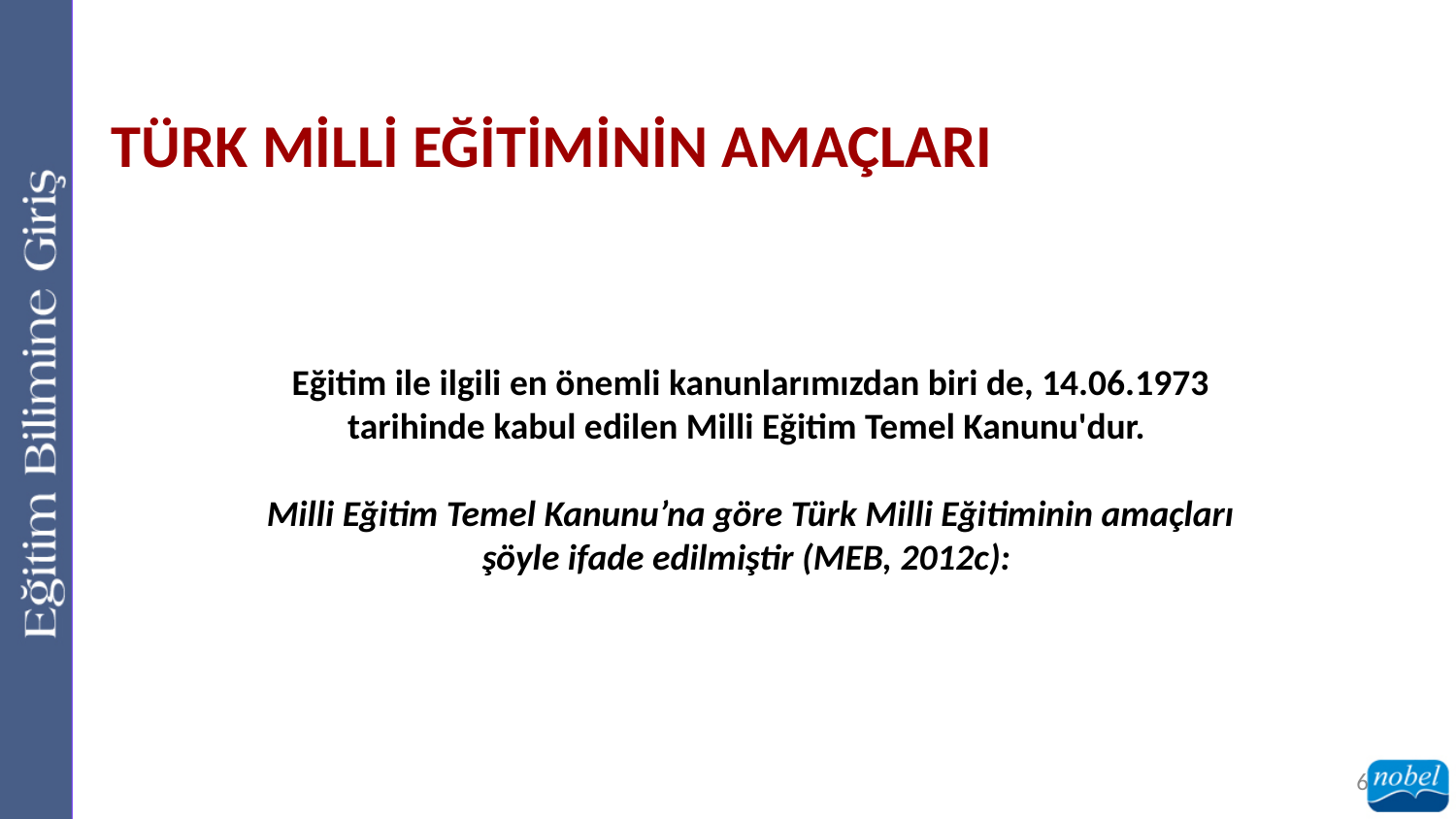

TÜRK MİLLİ EĞİTİMİNİN AMAÇLARI
Eğitim ile ilgili en önemli kanunlarımızdan biri de, 14.06.1973 tarihinde kabul edilen Milli Eğitim Temel Kanunu'dur.

Milli Eğitim Temel Kanunu’na göre Türk Milli Eğitiminin amaçları şöyle ifade edilmiştir (MEB, 2012c):
6